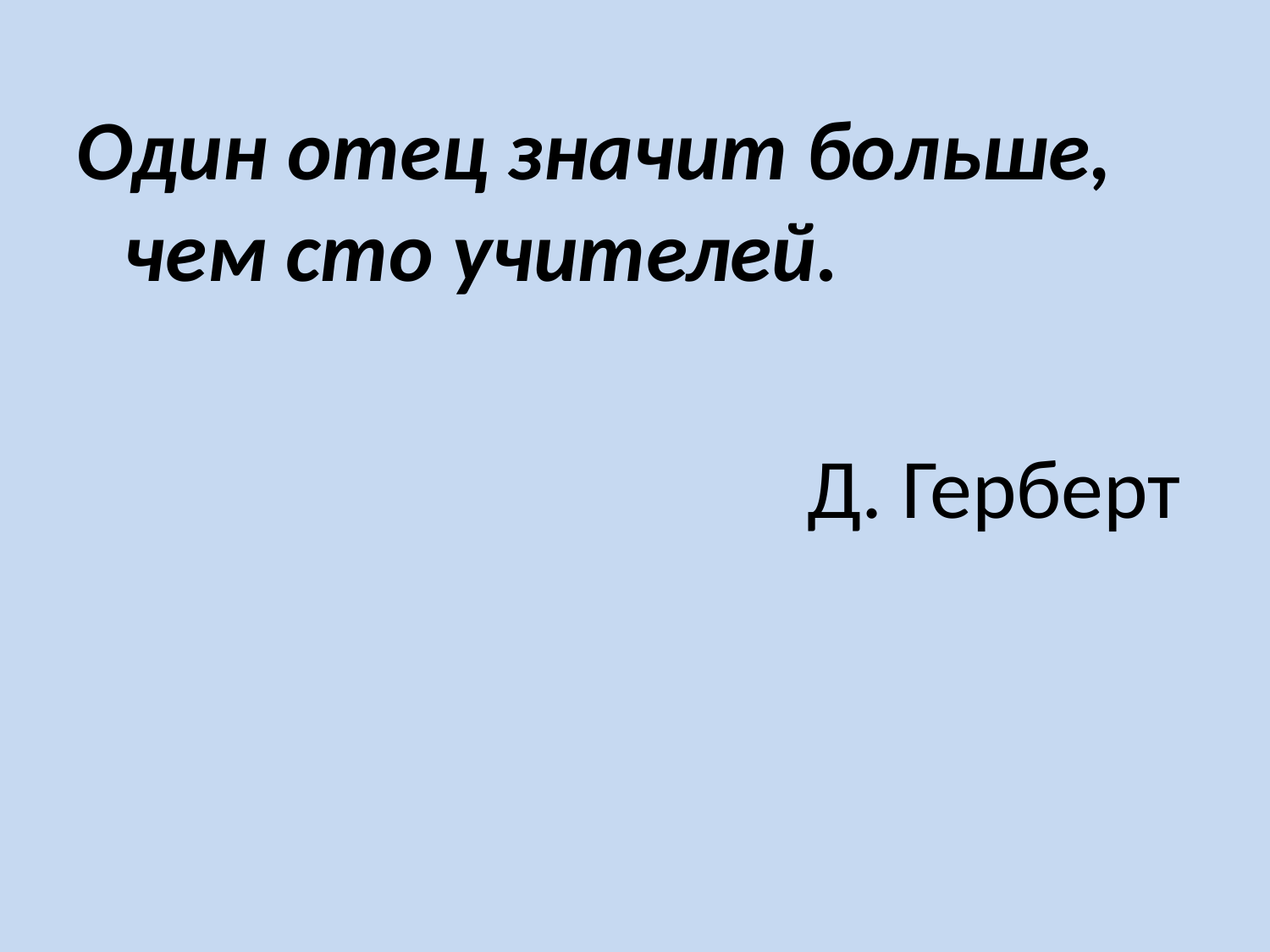

Один отец значит больше, чем сто учителей.

Д. Герберт